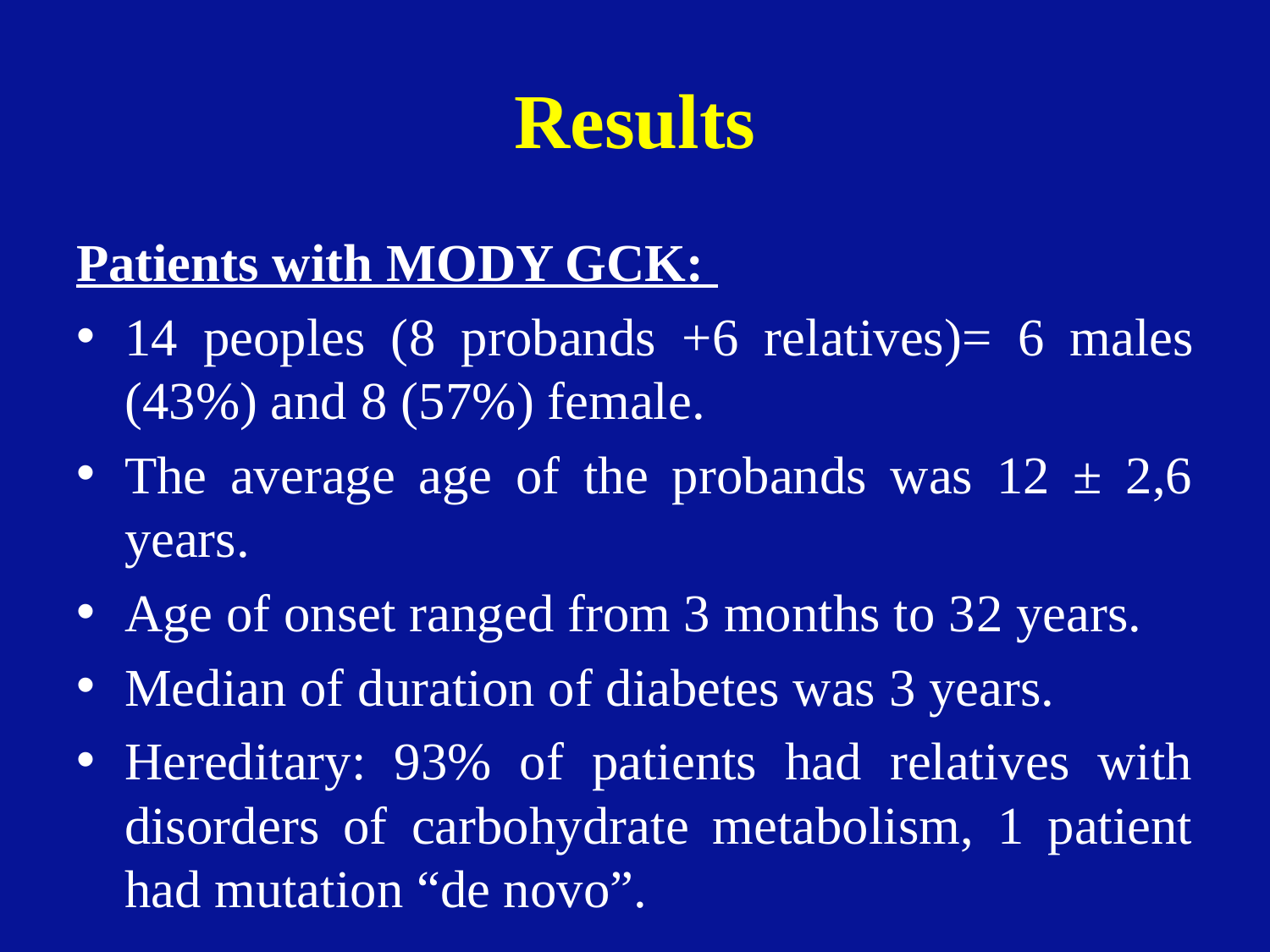

# Results
Patients with MODY GCK:
14 peoples (8 probands +6 relatives)= 6 males (43%) and 8 (57%) female.
The average age of the probands was 12 ± 2,6 years.
Age of onset ranged from 3 months to 32 years.
Median of duration of diabetes was 3 years.
Hereditary: 93% of patients had relatives with disorders of carbohydrate metabolism, 1 patient had mutation “de novo”.